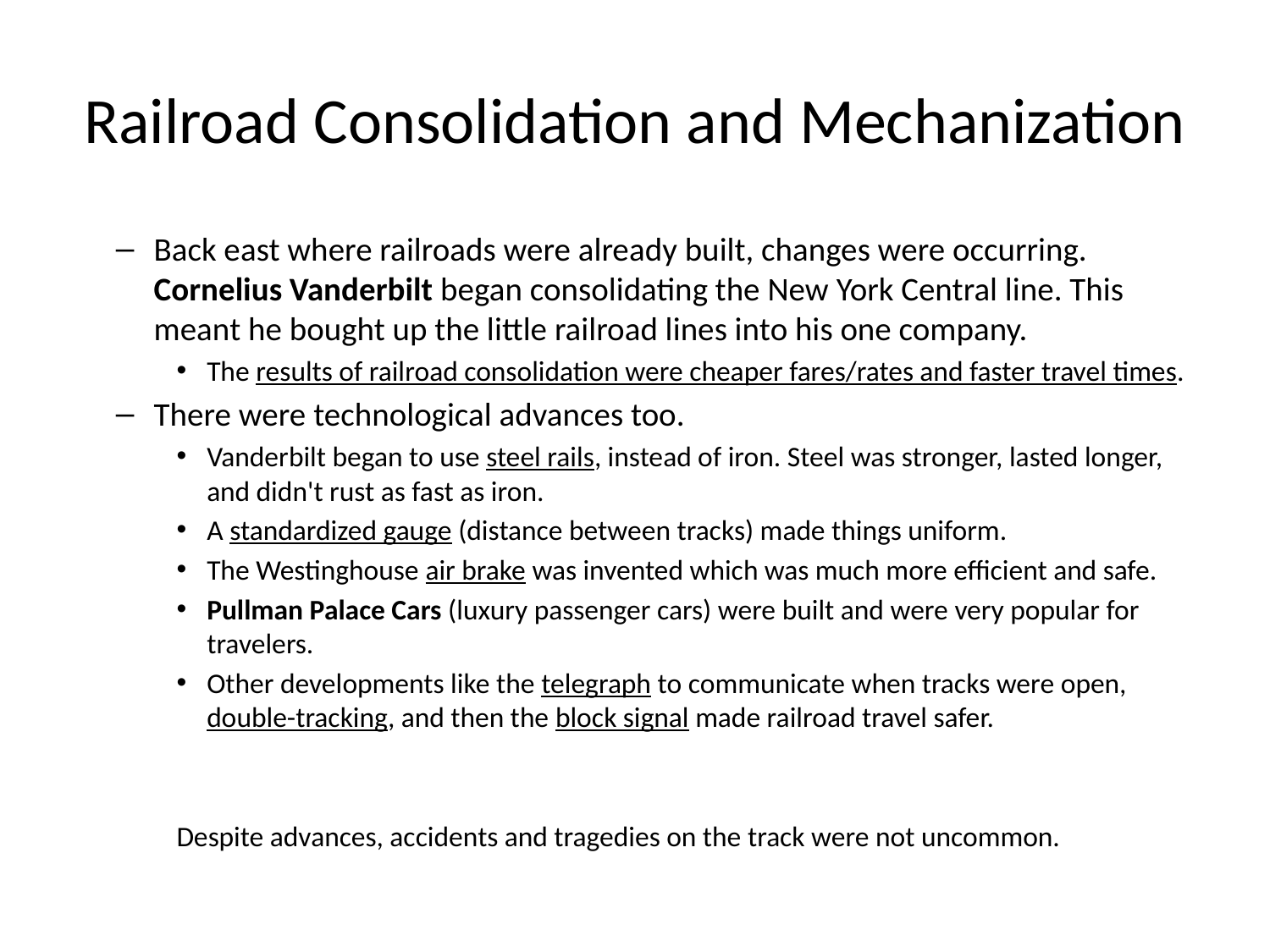

# Railroad Consolidation and Mechanization
Back east where railroads were already built, changes were occurring. Cornelius Vanderbilt began consolidating the New York Central line. This meant he bought up the little railroad lines into his one company.
The results of railroad consolidation were cheaper fares/rates and faster travel times.
There were technological advances too.
Vanderbilt began to use steel rails, instead of iron. Steel was stronger, lasted longer, and didn't rust as fast as iron.
A standardized gauge (distance between tracks) made things uniform.
The Westinghouse air brake was invented which was much more efficient and safe.
Pullman Palace Cars (luxury passenger cars) were built and were very popular for travelers.
Other developments like the telegraph to communicate when tracks were open, double-tracking, and then the block signal made railroad travel safer.

Despite advances, accidents and tragedies on the track were not uncommon.